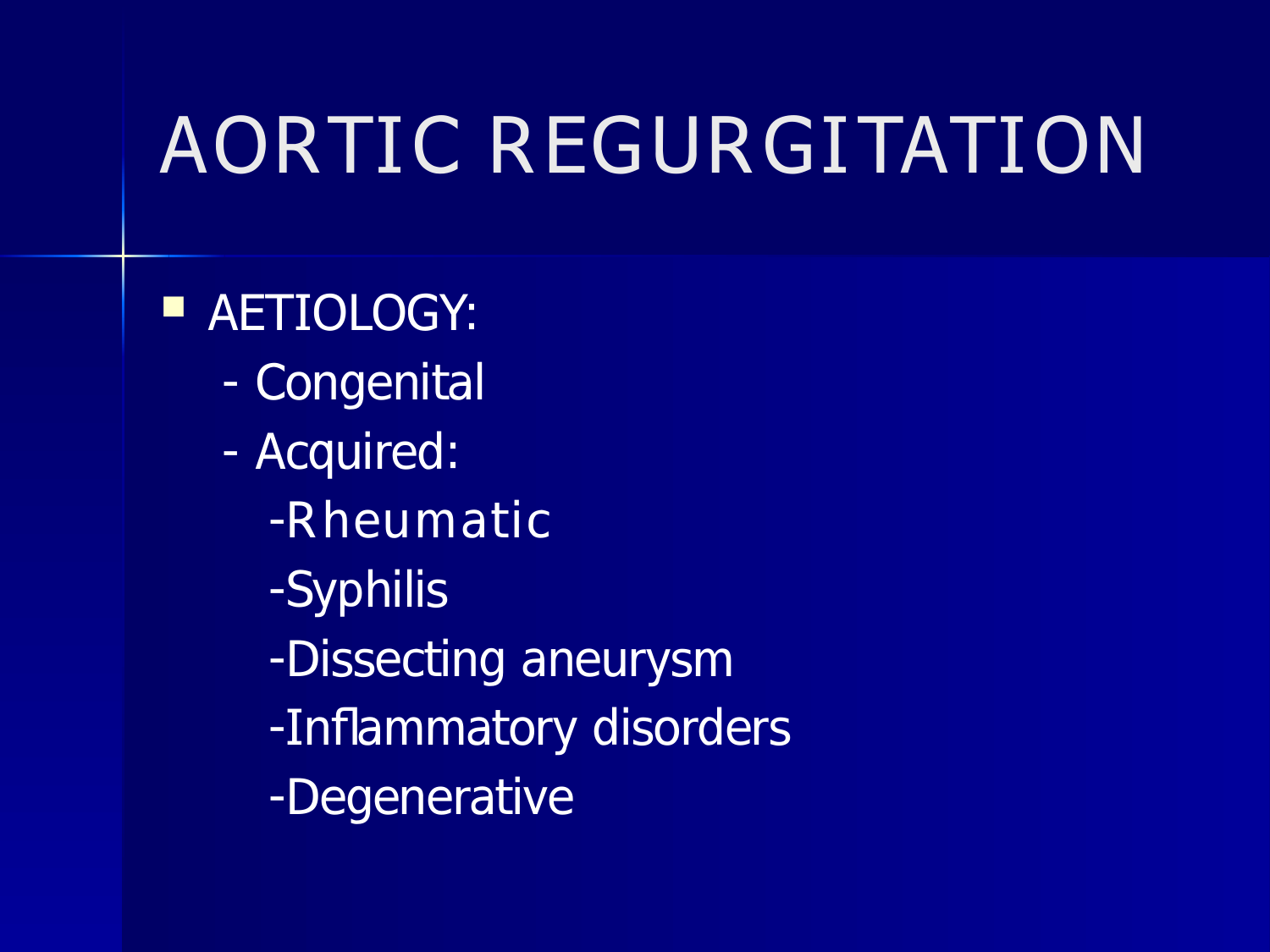

# AORTIC REGURGITATION
AETIOLOGY:
    - Congenital
    - Acquired:
       -Rheumatic
       -Syphilis
       -Dissecting aneurysm
       -Inflammatory disorders
       -Degenerative